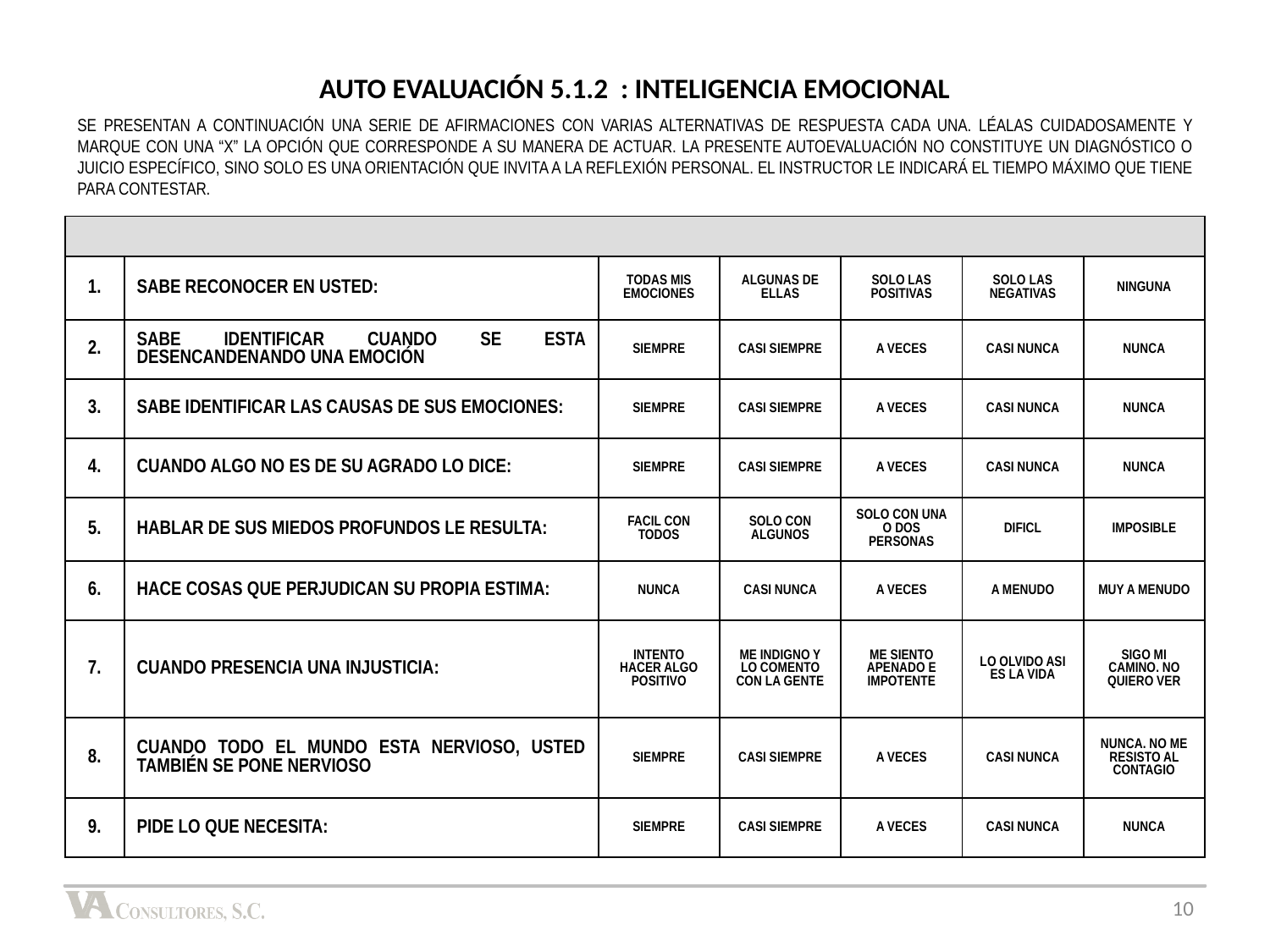

AUTO EVALUACIÓN 5.1.2  : INTELIGENCIA EMOCIONAL
SE PRESENTAN A CONTINUACIÓN UNA SERIE DE AFIRMACIONES CON VARIAS ALTERNATIVAS DE RESPUESTA CADA UNA. LÉALAS CUIDADOSAMENTE Y MARQUE CON UNA “X” LA OPCIÓN QUE CORRESPONDE A SU MANERA DE ACTUAR. LA PRESENTE AUTOEVALUACIÓN NO CONSTITUYE UN DIAGNÓSTICO O JUICIO ESPECÍFICO, SINO SOLO ES UNA ORIENTACIÓN QUE INVITA A LA REFLEXIÓN PERSONAL. EL INSTRUCTOR LE INDICARÁ EL TIEMPO MÁXIMO QUE TIENE PARA CONTESTAR.
|  |  |  |  |  |  |  |
| --- | --- | --- | --- | --- | --- | --- |
| 1. | SABE RECONOCER EN USTED: | TODAS MIS EMOCIONES | ALGUNAS DE ELLAS | SOLO LAS POSITIVAS | SOLO LAS NEGATIVAS | NINGUNA |
| 2. | SABE IDENTIFICAR CUANDO SE ESTA DESENCANDENANDO UNA EMOCIÓN | SIEMPRE | CASI SIEMPRE | A VECES | CASI NUNCA | NUNCA |
| 3. | SABE IDENTIFICAR LAS CAUSAS DE SUS EMOCIONES: | SIEMPRE | CASI SIEMPRE | A VECES | CASI NUNCA | NUNCA |
| 4. | CUANDO ALGO NO ES DE SU AGRADO LO DICE: | SIEMPRE | CASI SIEMPRE | A VECES | CASI NUNCA | NUNCA |
| 5. | HABLAR DE SUS MIEDOS PROFUNDOS LE RESULTA: | FACIL CON TODOS | SOLO CON ALGUNOS | SOLO CON UNA O DOS PERSONAS | DIFICL | IMPOSIBLE |
| 6. | HACE COSAS QUE PERJUDICAN SU PROPIA ESTIMA: | NUNCA | CASI NUNCA | A VECES | A MENUDO | MUY A MENUDO |
| 7. | CUANDO PRESENCIA UNA INJUSTICIA: | INTENTO HACER ALGO POSITIVO | ME INDIGNO Y LO COMENTO CON LA GENTE | ME SIENTO APENADO E IMPOTENTE | LO OLVIDO ASI ES LA VIDA | SIGO MI CAMINO. NO QUIERO VER |
| 8. | CUANDO TODO EL MUNDO ESTA NERVIOSO, USTED TAMBIÉN SE PONE NERVIOSO | SIEMPRE | CASI SIEMPRE | A VECES | CASI NUNCA | NUNCA. NO ME RESISTO AL CONTAGIO |
| 9. | PIDE LO QUE NECESITA: | SIEMPRE | CASI SIEMPRE | A VECES | CASI NUNCA | NUNCA |
10